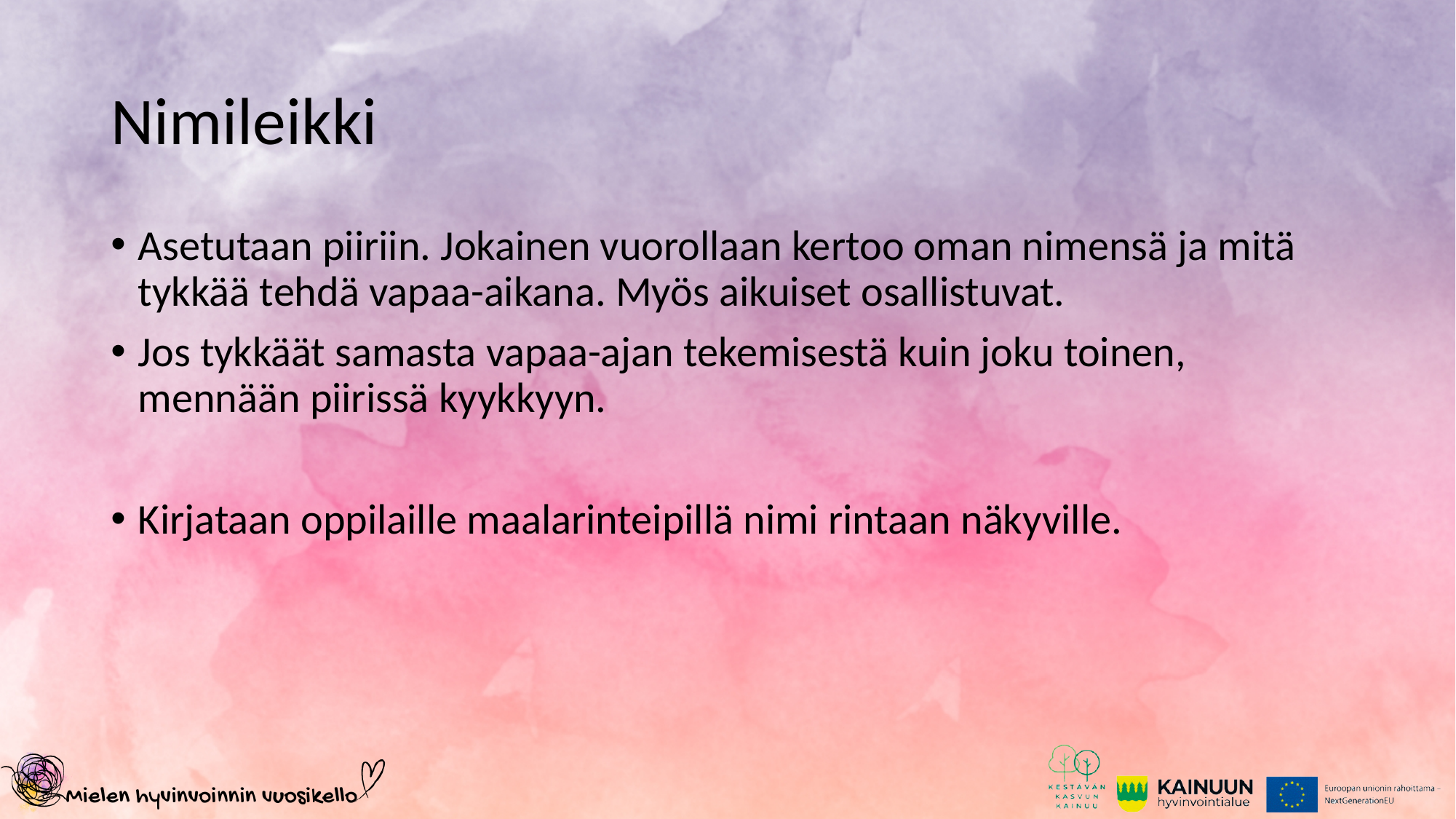

# Nimileikki
Asetutaan piiriin. Jokainen vuorollaan kertoo oman nimensä ja mitä tykkää tehdä vapaa-aikana. Myös aikuiset osallistuvat.
Jos tykkäät samasta vapaa-ajan tekemisestä kuin joku toinen, mennään piirissä kyykkyyn.

Kirjataan oppilaille maalarinteipillä nimi rintaan näkyville.​